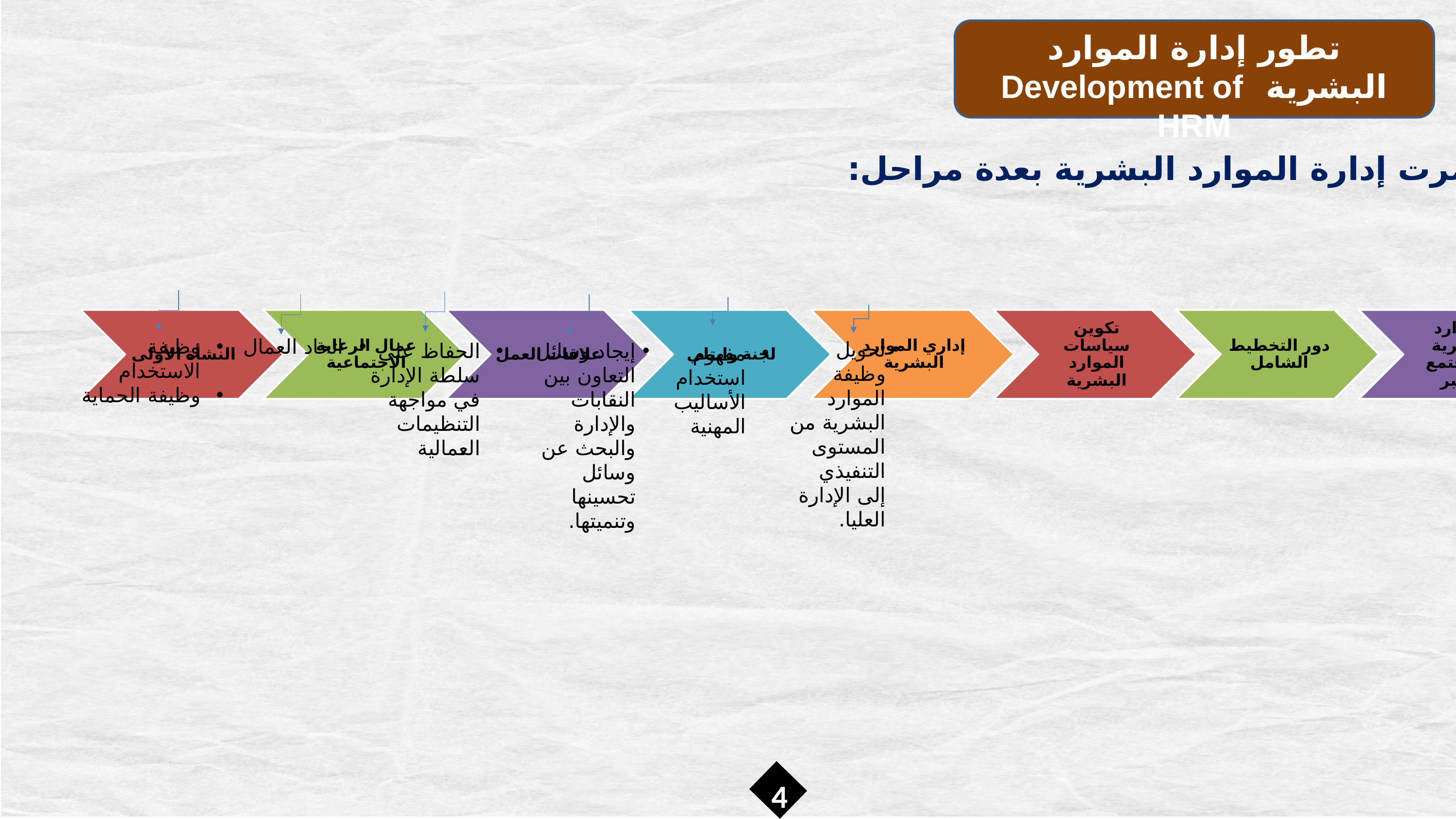

تطور إدارة الموارد البشرية  Development of HRM
النشأة الأولى
عمال الرعاية الاجتماعية
علاقات العمل
لجنة وايتلي
إداري الموارد البشرية
تكوين سياسات الموارد البشرية
دور التخطيط الشامل
الموارد البشرية والمجتمع الأكبر
وظيفة الاستخدام
وظيفة الحماية
اتحاد العمال
الحفاظ على سلطة الإدارة في مواجهة التنظيمات العمالية
إيجاد وسائل التعاون بين النقابات والإدارة والبحث عن وسائل تحسينها وتنميتها.
مرت إدارة الموارد البشرية بعدة مراحل:
تحويل وظيفة الموارد البشرية من المستوى التنفيذي إلى الإدارة العليا.
مفهوم استخدام الأساليب المهنية

4